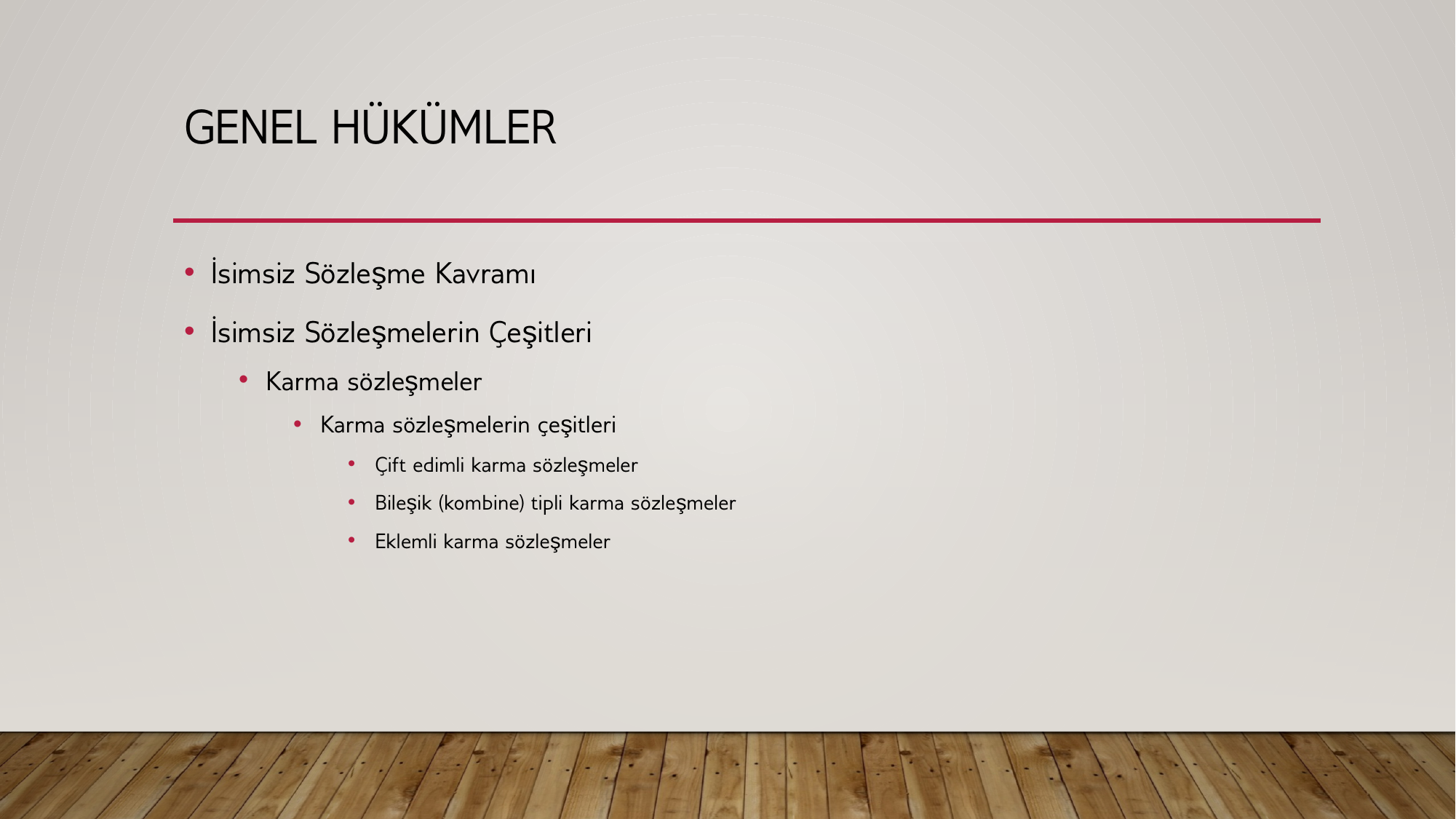

# Genel hükümler
İsimsiz Sözleşme Kavramı
İsimsiz Sözleşmelerin Çeşitleri
Karma sözleşmeler
Karma sözleşmelerin çeşitleri
Çift edimli karma sözleşmeler
Bileşik (kombine) tipli karma sözleşmeler
Eklemli karma sözleşmeler